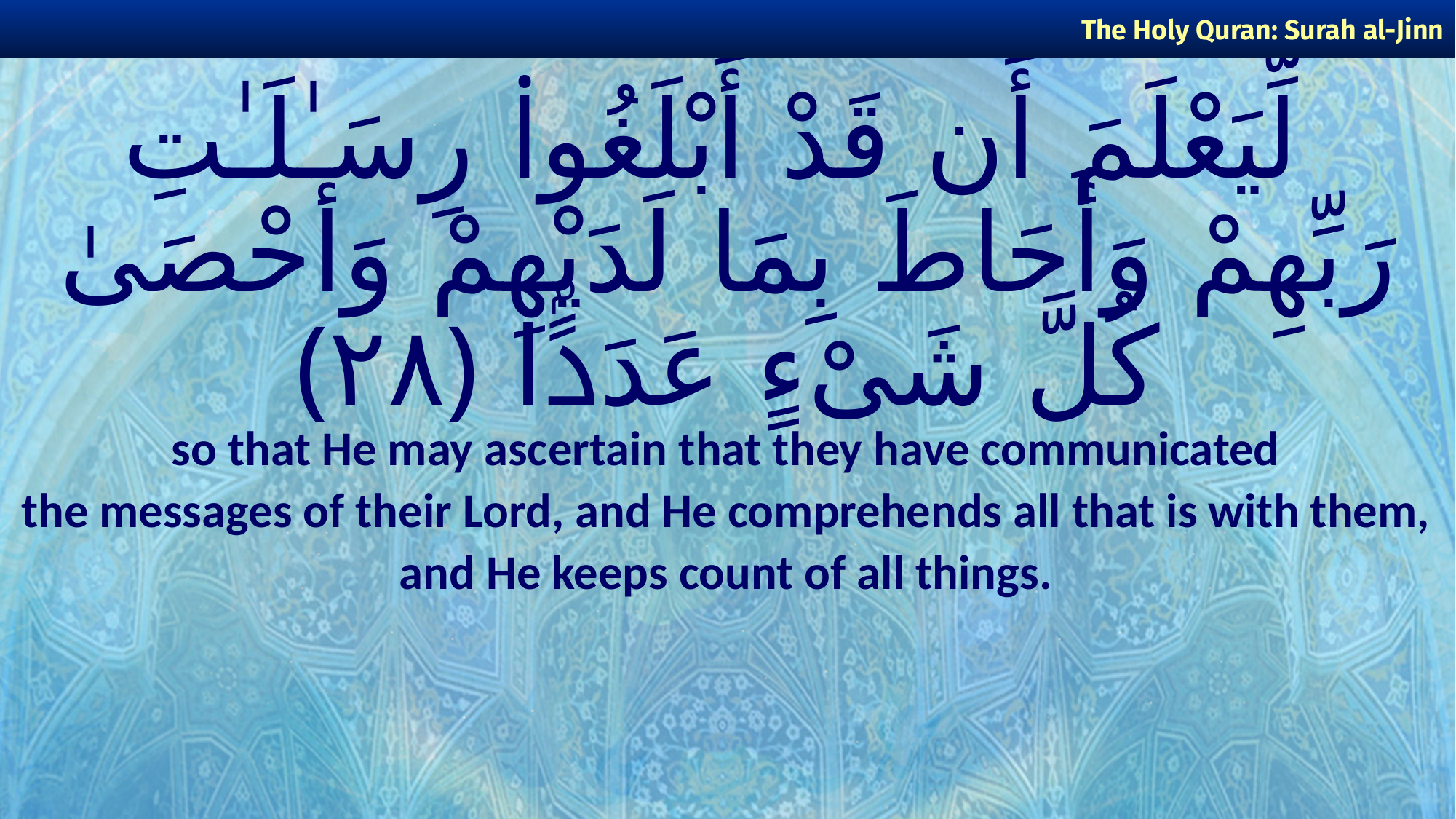

The Holy Quran: Surah al-Jinn
# لِّيَعْلَمَ أَن قَدْ أَبْلَغُوا۟ رِسَـٰلَـٰتِ رَبِّهِمْ وَأَحَاطَ بِمَا لَدَيْهِمْ وَأَحْصَىٰ كُلَّ شَىْءٍ عَدَدًۢا ﴿٢٨﴾
so that He may ascertain that they have communicated
the messages of their Lord, and He comprehends all that is with them,
and He keeps count of all things.